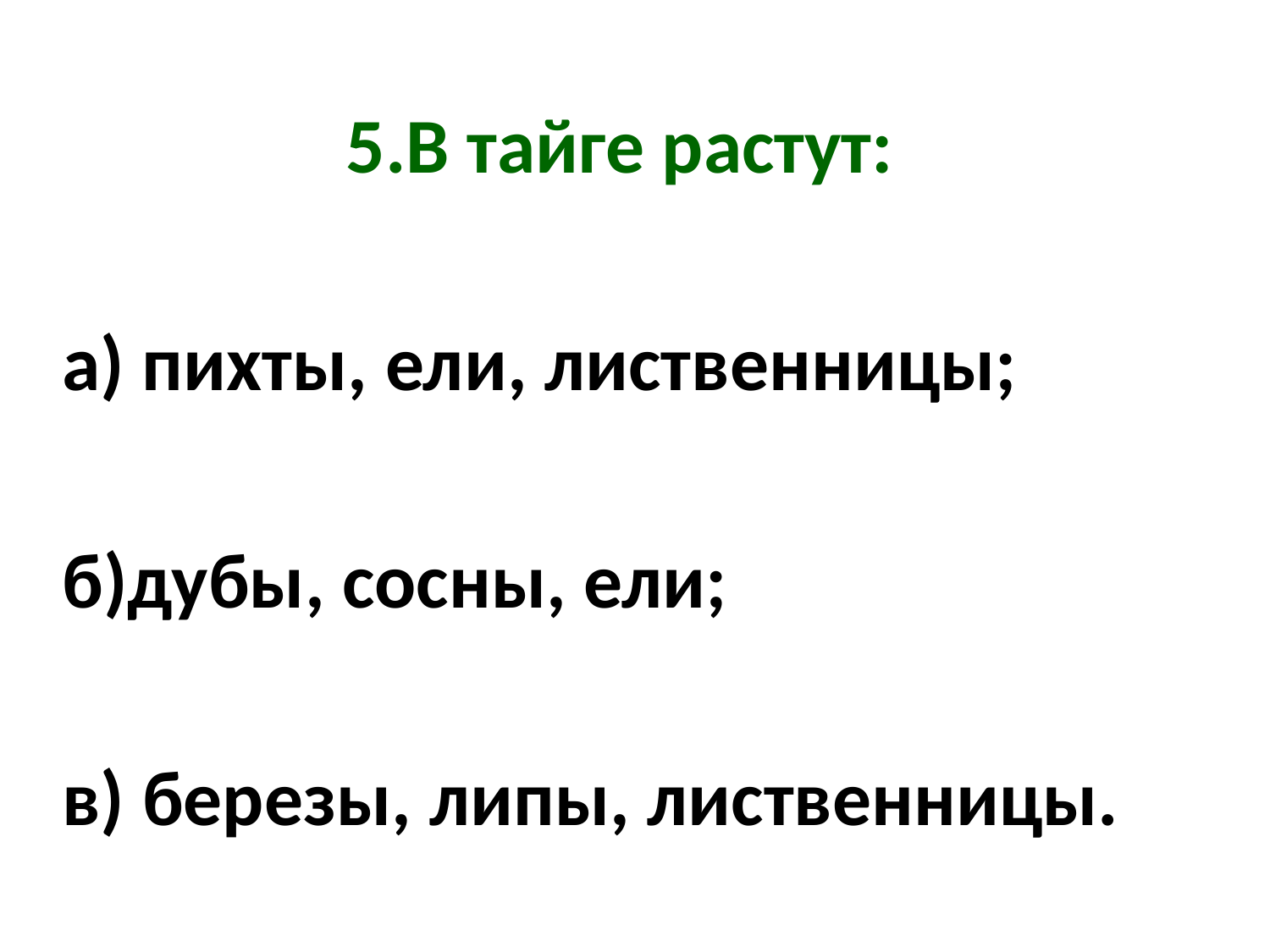

5.В тайге растут:

а) пихты, ели, лиственницы;

б)дубы, сосны, ели;

в) березы, липы, лиственницы.